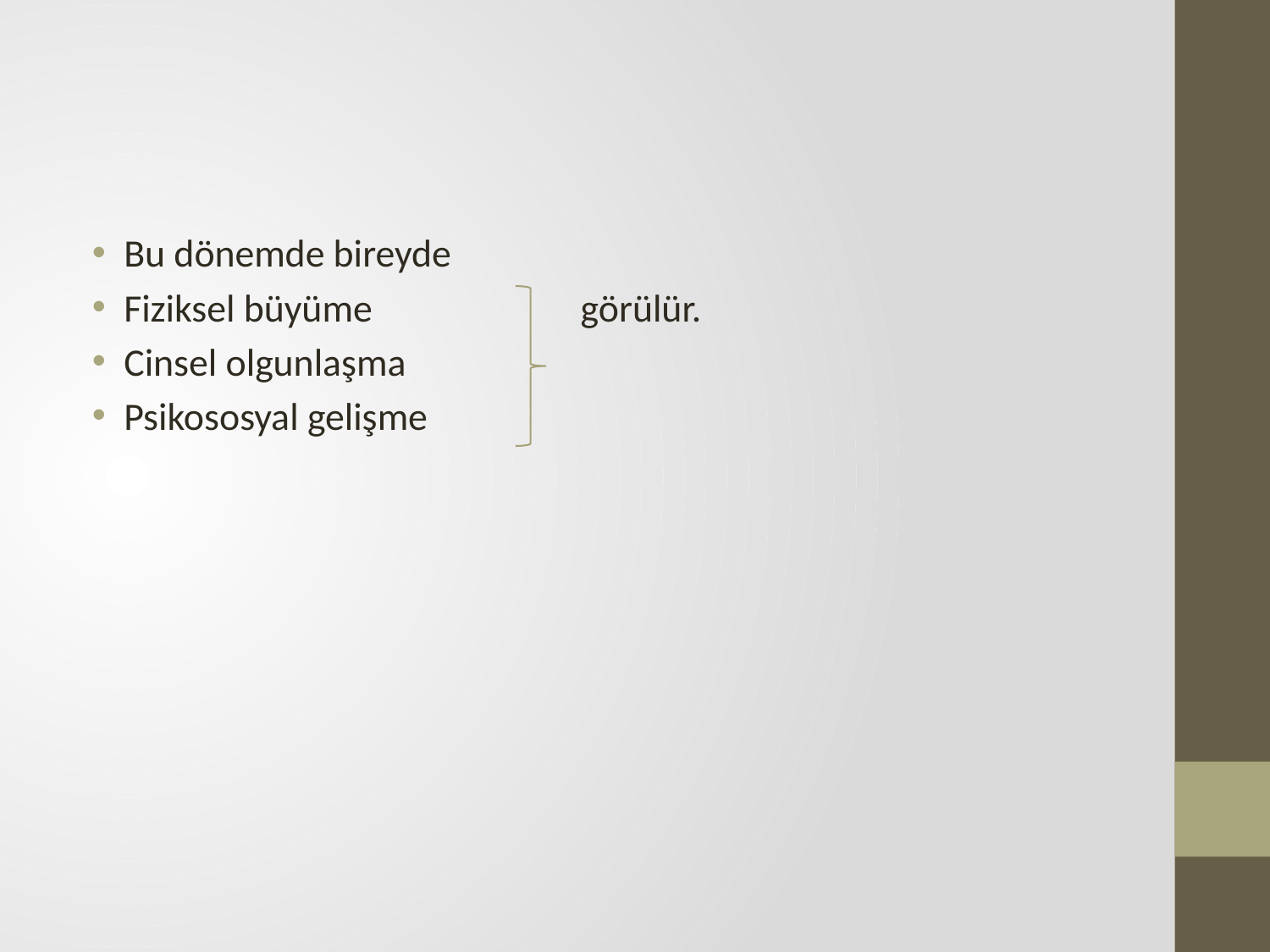

#
Bu dönemde bireyde
Fiziksel büyüme                        görülür.
Cinsel olgunlaşma
Psikososyal gelişme